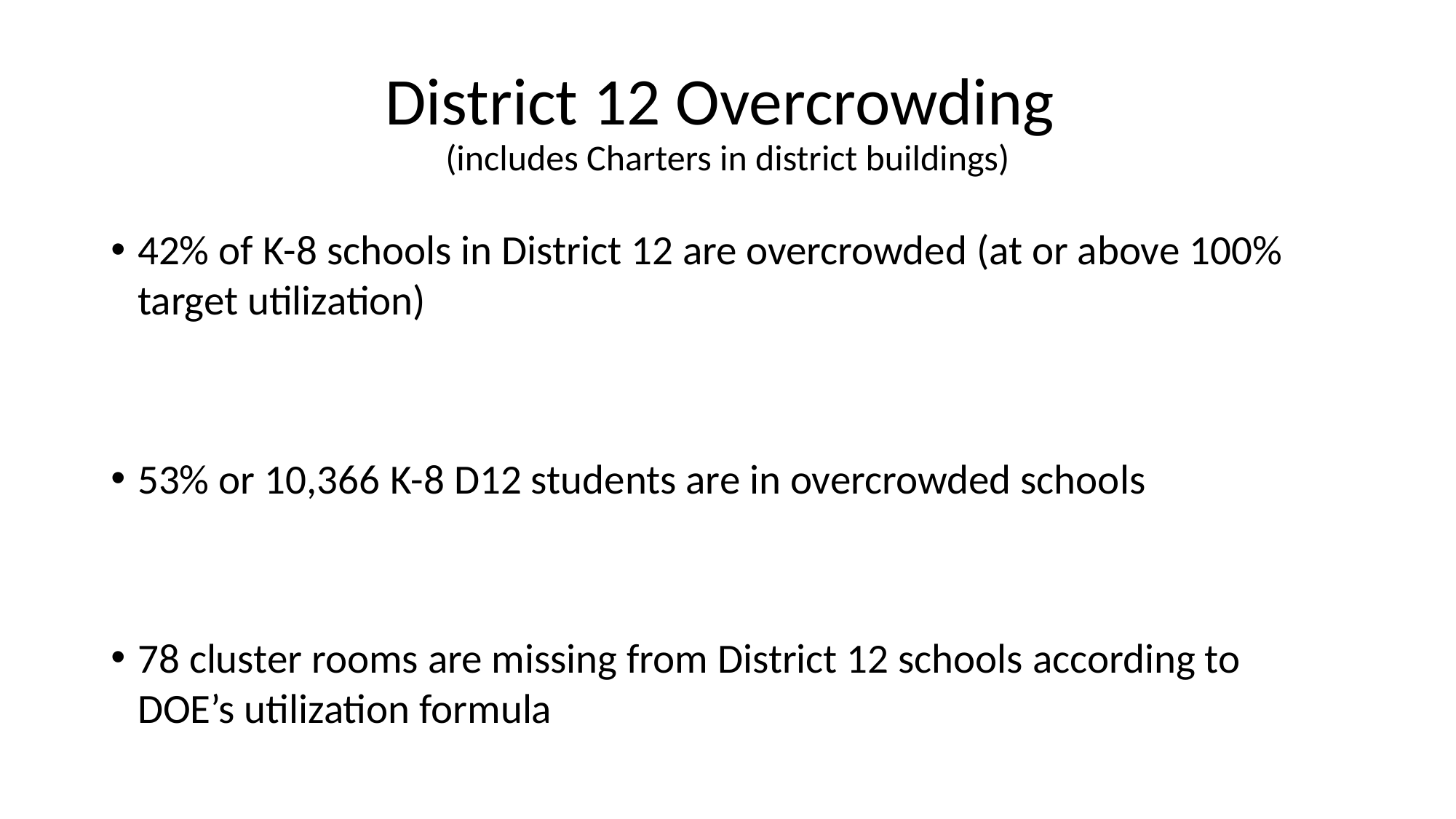

# District 12 Overcrowding (includes Charters in district buildings)
42% of K-8 schools in District 12 are overcrowded (at or above 100% target utilization)

53% or 10,366 K-8 D12 students are in overcrowded schools

78 cluster rooms are missing from District 12 schools according to DOE’s utilization formula